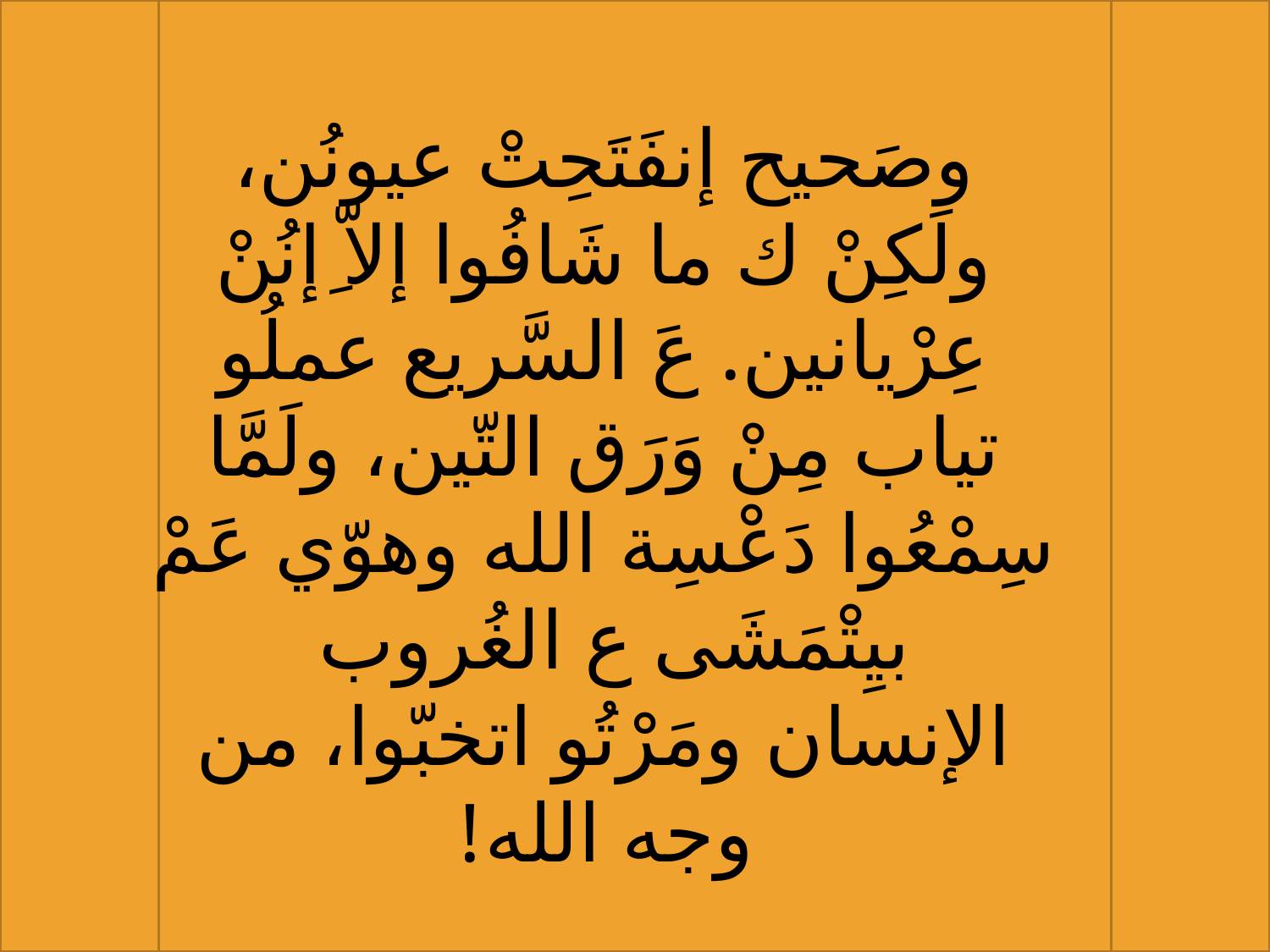

وصَحيح إنفَتَحِتْ عيونُن، ولَكِنْ ك ما شَافُوا إلاّ ِإنُنْ عِرْيانين. عَ السَّريع عملُو تياب مِنْ وَرَق التّين، ولَمَّا سِمْعُوا دَعْسِة الله وهوّي عَمْ بيِتْمَشَى ع الغُروب
الإنسان ومَرْتُو اتخبّوا، من وجه الله!